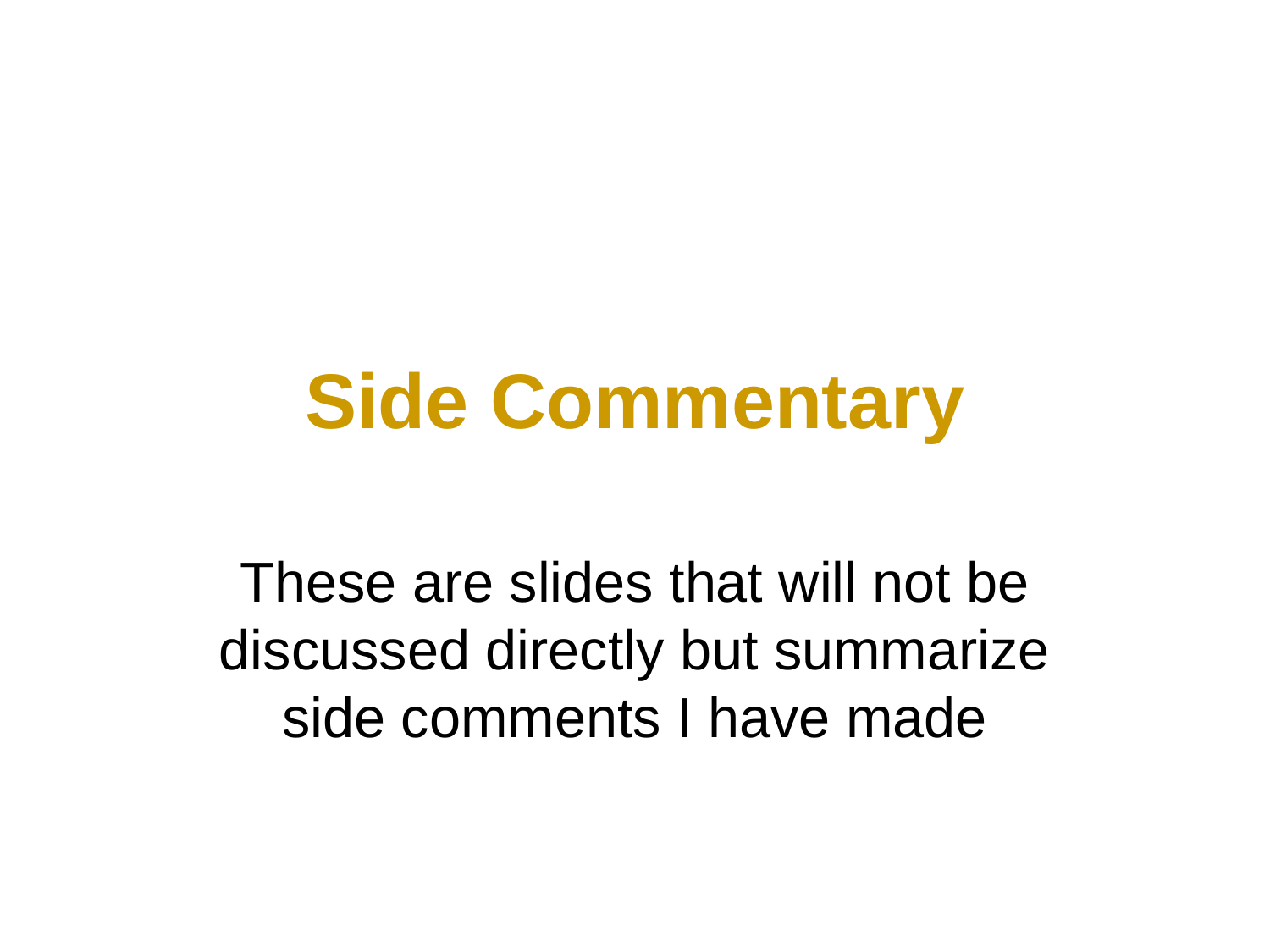

# Side Commentary
These are slides that will not be discussed directly but summarize side comments I have made